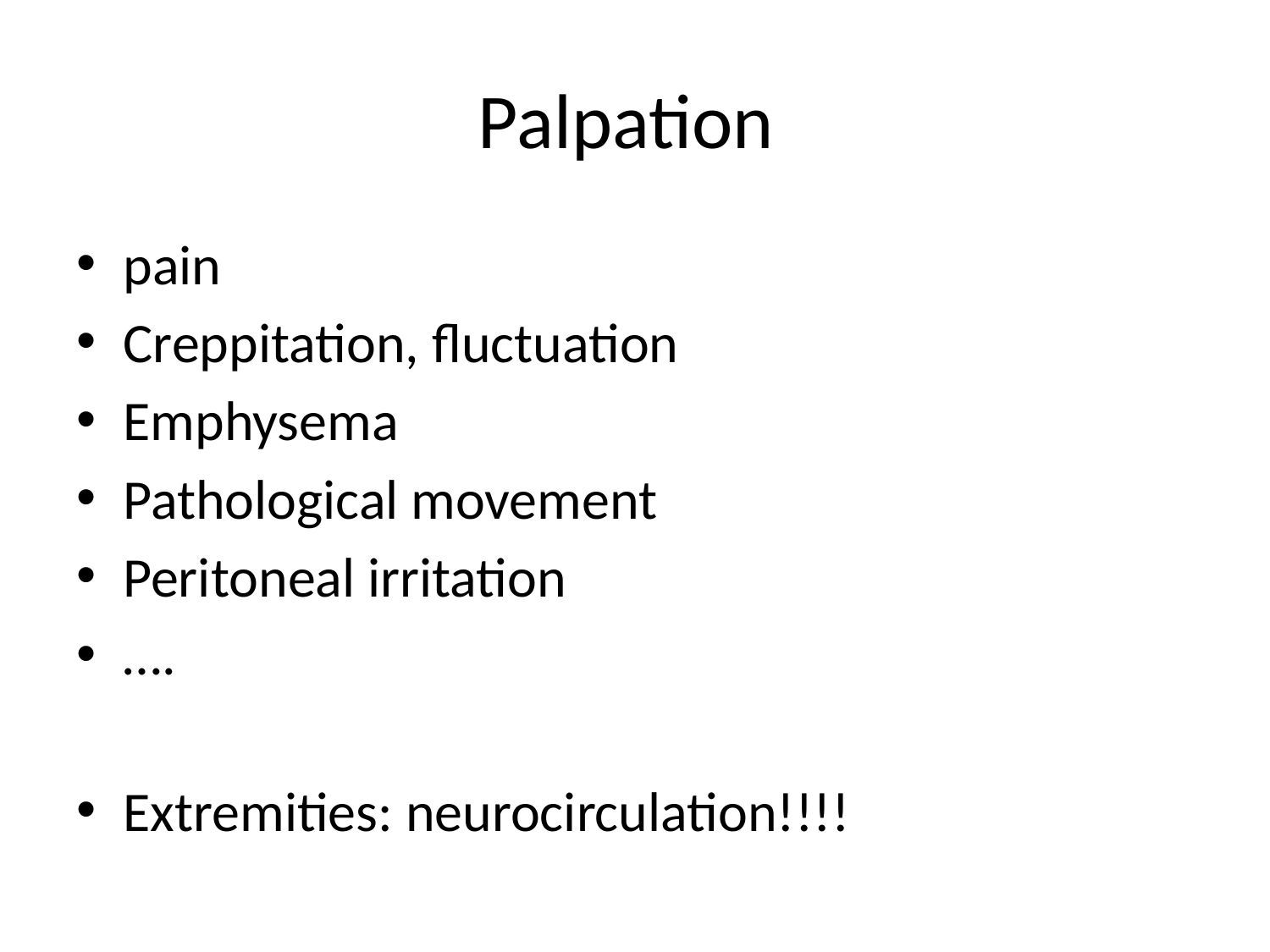

# Palpation
pain
Creppitation, fluctuation
Emphysema
Pathological movement
Peritoneal irritation
….

Extremities: neurocirculation!!!!